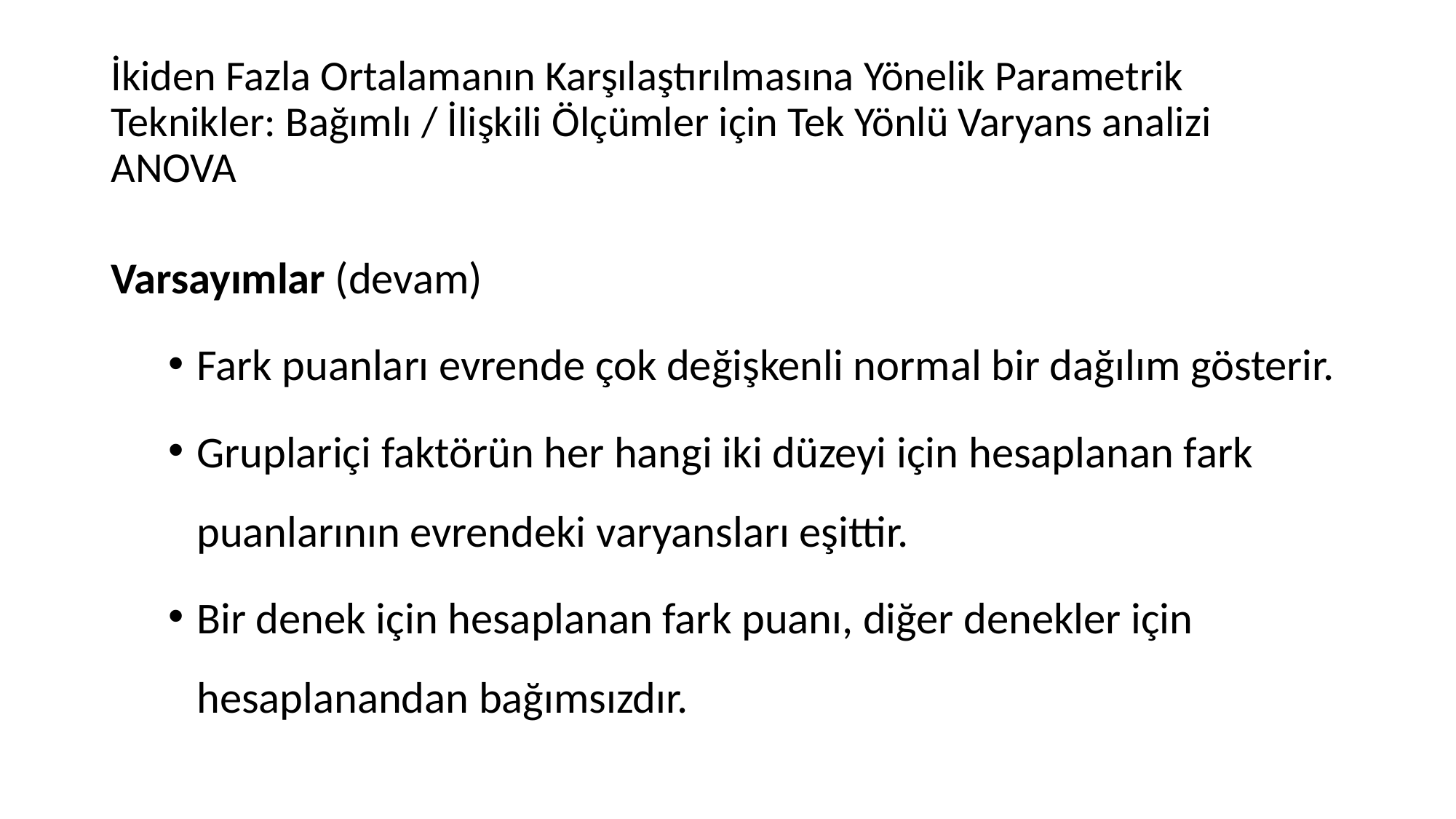

# İkiden Fazla Ortalamanın Karşılaştırılmasına Yönelik Parametrik Teknikler: Bağımlı / İlişkili Ölçümler için Tek Yönlü Varyans analizi ANOVA
Varsayımlar (devam)
Fark puanları evrende çok değişkenli normal bir dağılım gösterir.
Gruplariçi faktörün her hangi iki düzeyi için hesaplanan fark puanlarının evrendeki varyansları eşittir.
Bir denek için hesaplanan fark puanı, diğer denekler için hesaplanandan bağımsızdır.